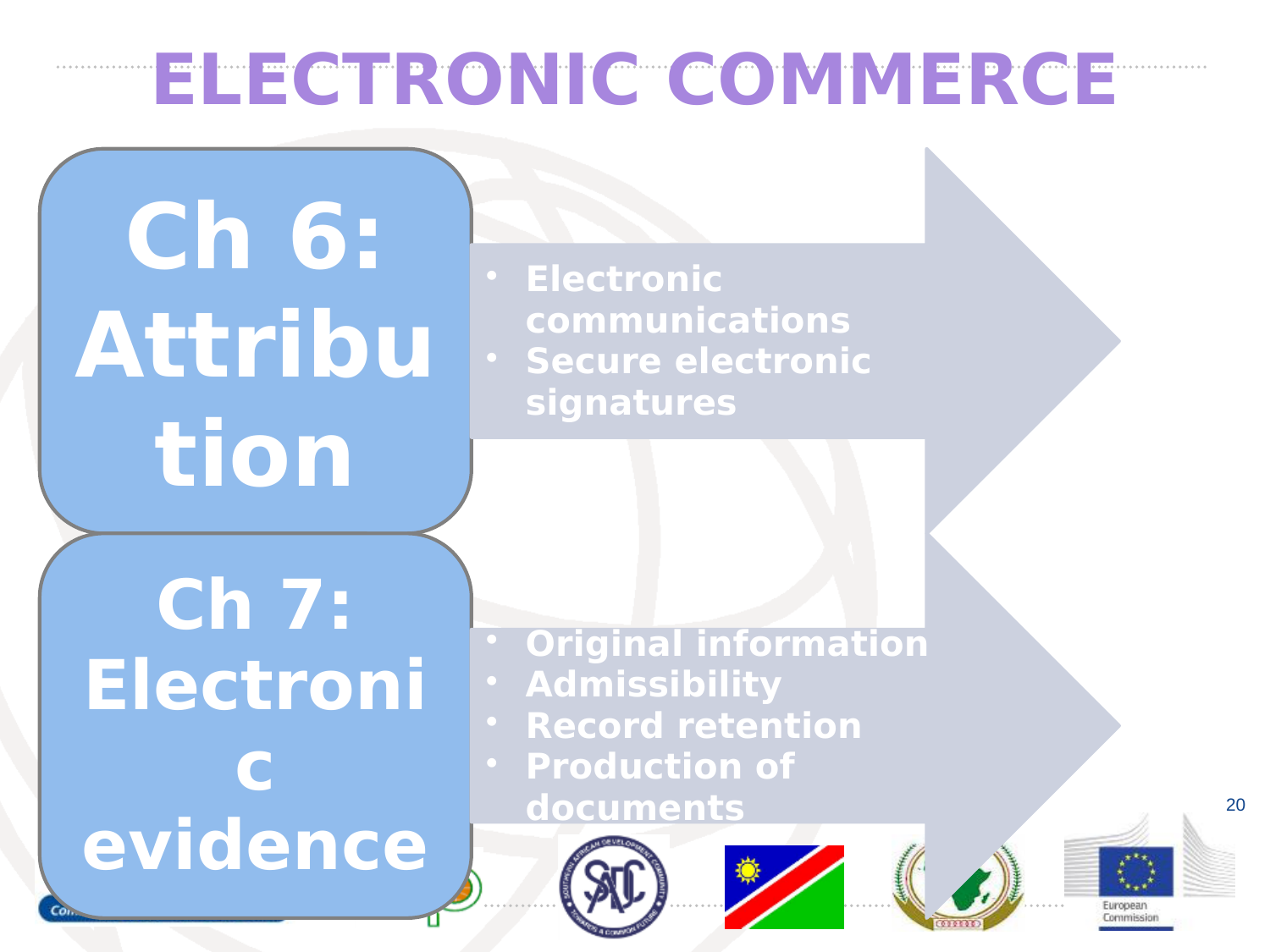

# ELECTRONIC COMMERCE
Ch 6: Attribution
Electronic communications
Ch 7: Electronic evidence
Original information
Production of documents
Secure electronic signatures
Record retention
Admissibility
20